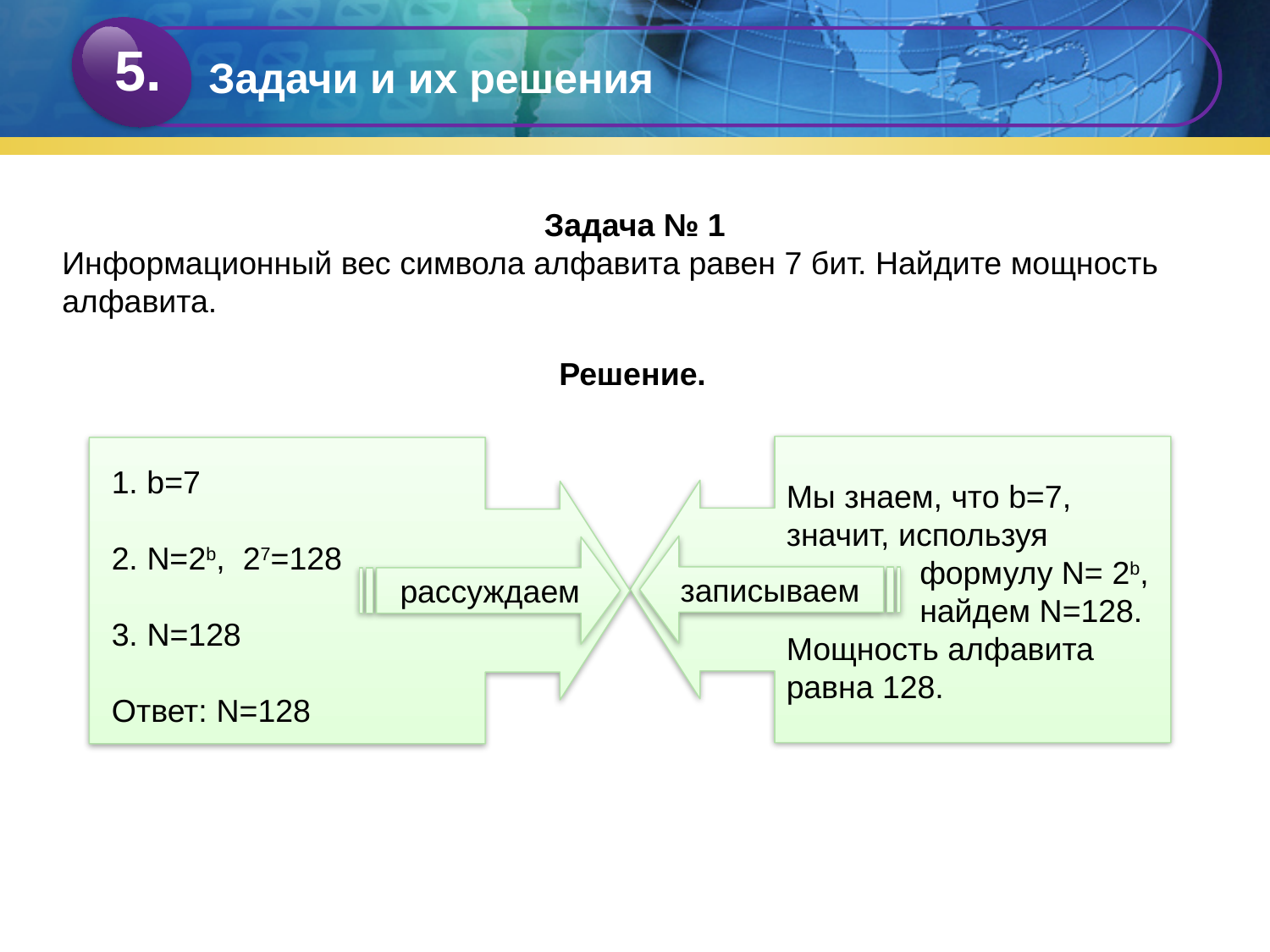

5.

Задачи и их решения
Задача № 1
Информационный вес символа алфавита равен 7 бит. Найдите мощность алфавита.
Решение.

записываем

рассуждаем
1. b=7

2. N=2b,  27=128

3. N=128

Ответ: N=128
Мы знаем, что b=7, значит, используя
               формулу N= 2b,
               найдем N=128. Мощность алфавита равна 128.